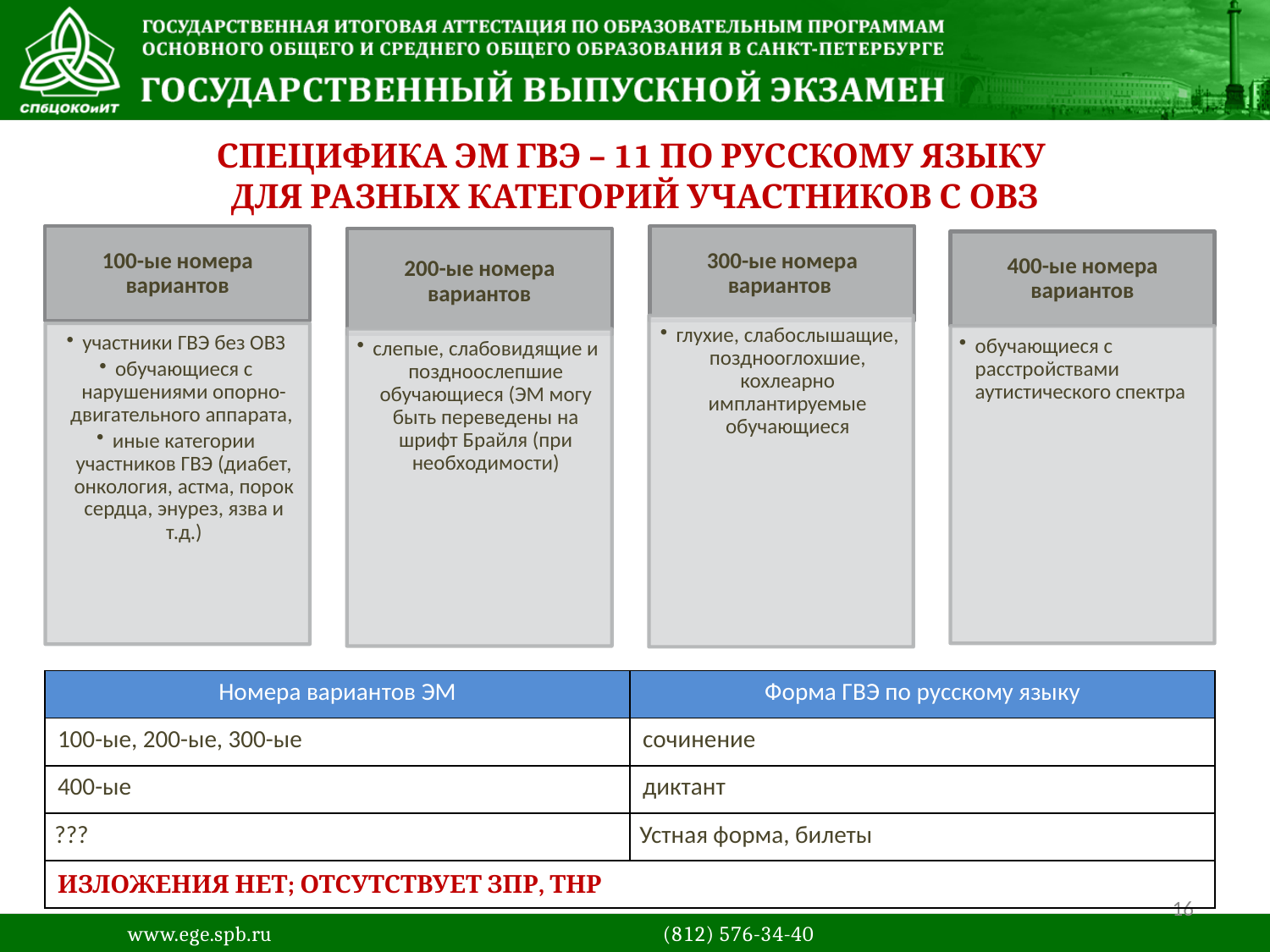

Специфика ЭМ гвэ – 11 по русскому языку
для разных категорий участников с ОВЗ
100-ые номера вариантов
участники ГВЭ без ОВЗ
обучающиеся с нарушениями опорно-двигательного аппарата,
иные категории участников ГВЭ (диабет, онкология, астма, порок сердца, энурез, язва и т.д.)
200-ые номера вариантов
слепые, слабовидящие и поздноослепшие обучающиеся (ЭМ могу быть переведены на шрифт Брайля (при необходимости)
300-ые номера вариантов
глухие, слабослышащие, позднооглохшие, кохлеарно имплантируемые обучающиеся
400-ые номера вариантов
обучающиеся с расстройствами аутистического спектра
| Номера вариантов ЭМ | Форма ГВЭ по русскому языку |
| --- | --- |
| 100-ые, 200-ые, 300-ые | сочинение |
| 400-ые | диктант |
| ??? | Устная форма, билеты |
| Изложения нет; отсутствует ЗПР, ТНР |  |
16
www.ege.spb.ru			      (812) 576-34-40